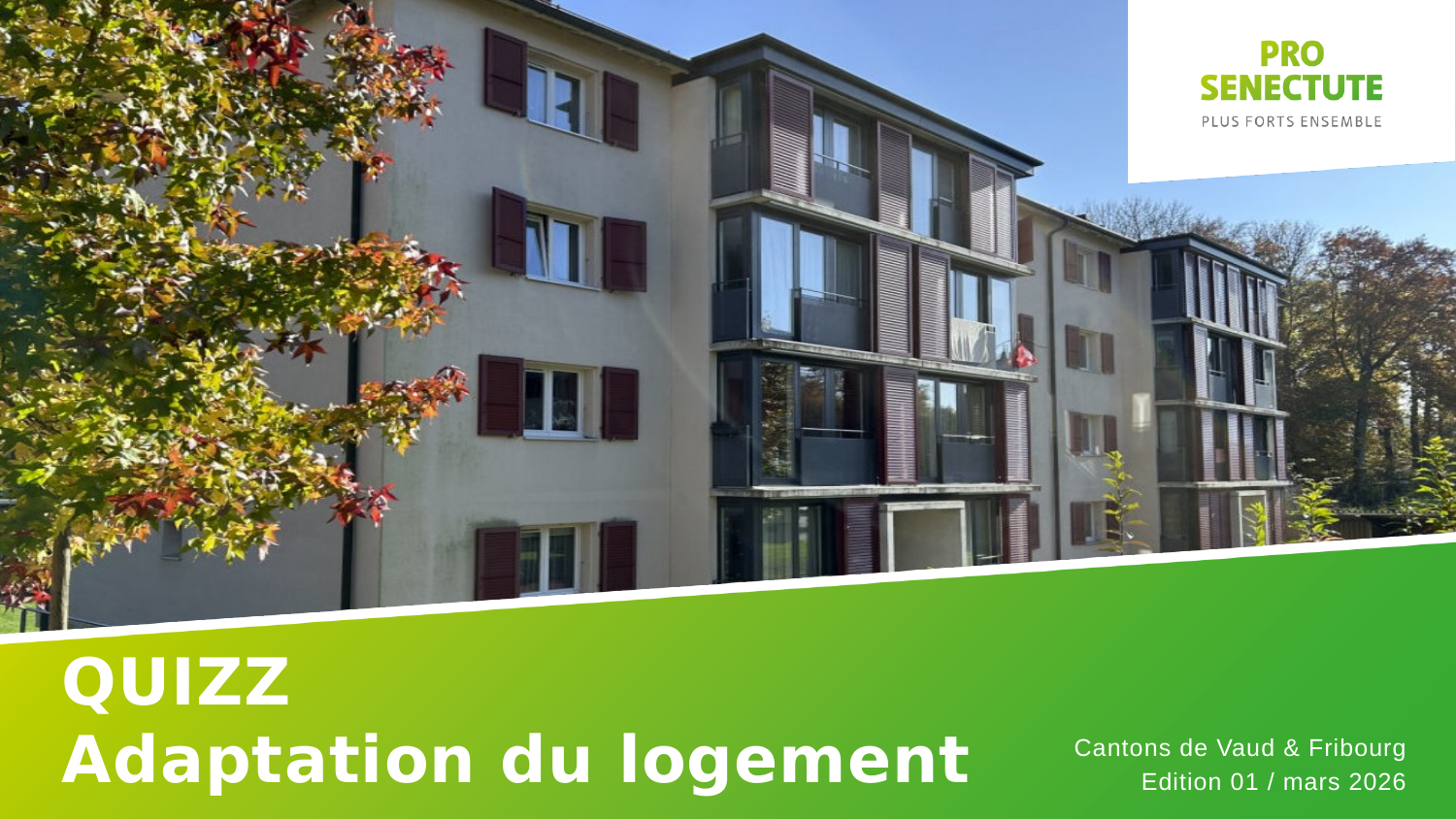

# QUIZZ Adaptation du logement
Cantons de Vaud & Fribourg
Edition 01 / mars 2026